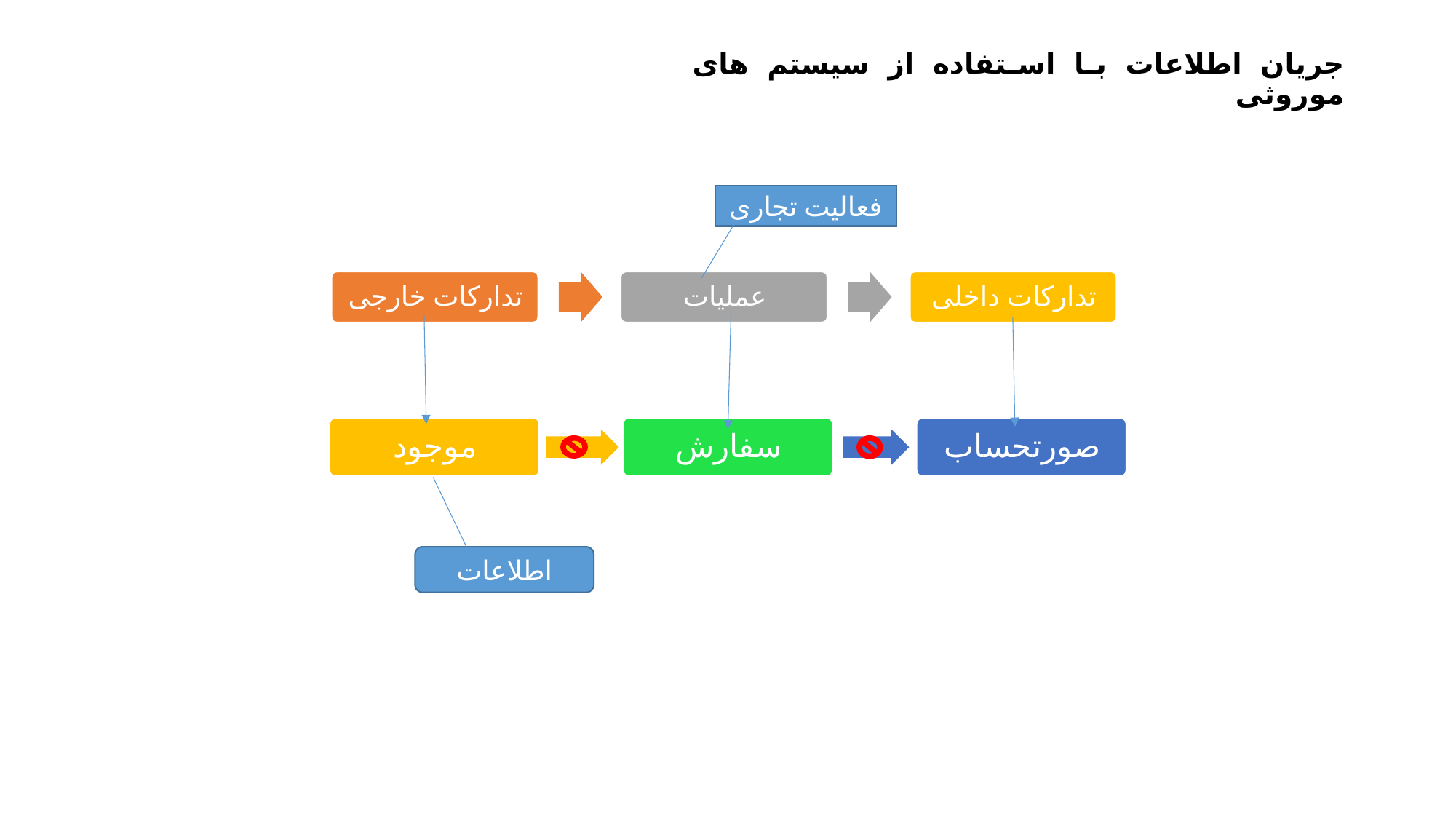

# جریان اطلاعات با استفاده از سیستم های موروثی
فعالیت تجاری
تدارکات خارجی

عملیات

تدارکات داخلی
موجود

سفارش

صورتحساب

اطلاعات